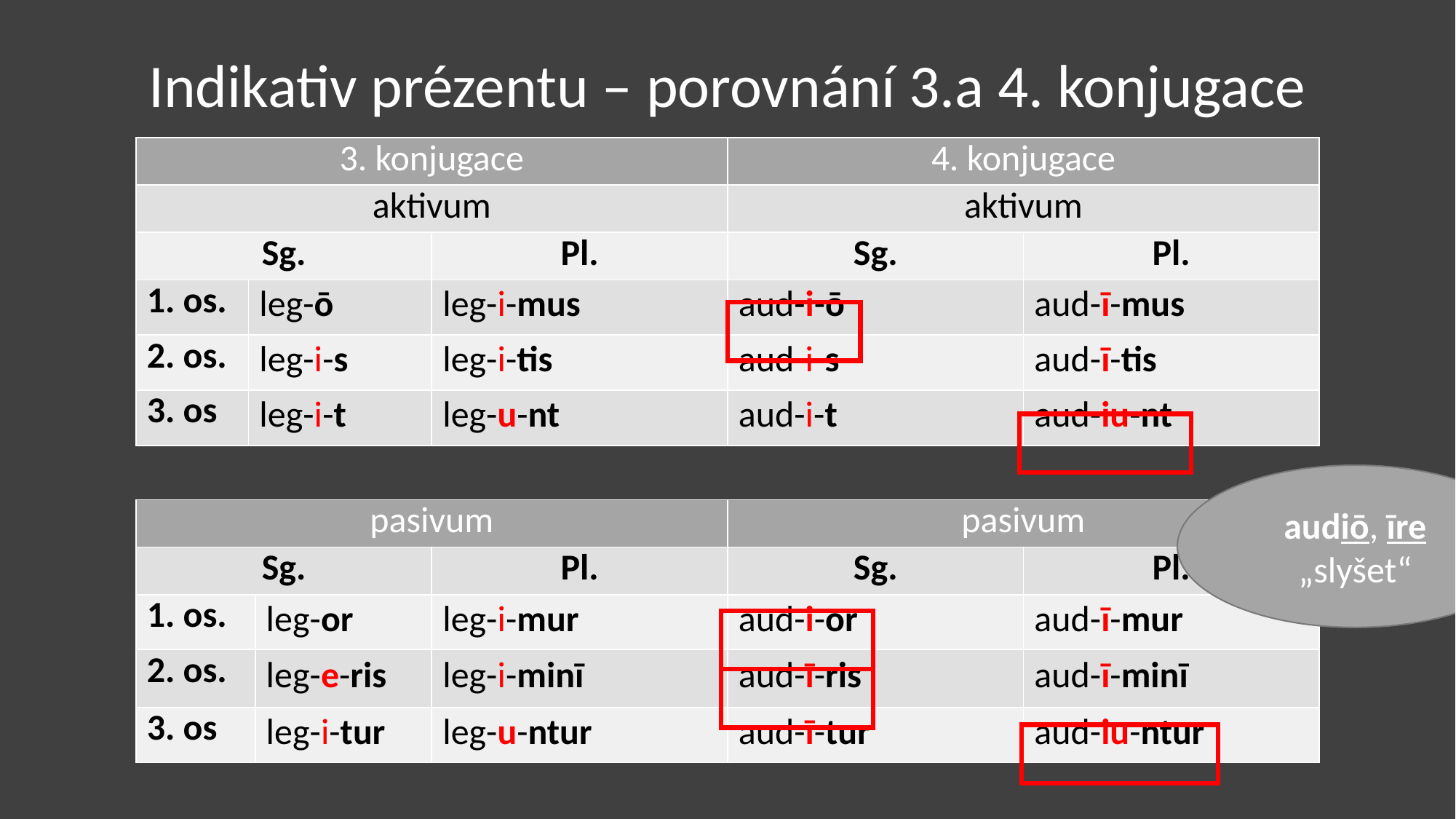

# Indikativ prézentu – porovnání 3.a 4. konjugace
| 3. konjugace |  |  | 4. konjugace |  |
| --- | --- | --- | --- | --- |
| aktivum |  |  | aktivum |  |
| Sg. |  | Pl. | Sg. | Pl. |
| 1. os. | leg-ō | leg-i-mus | aud-i-ō | aud-ī-mus |
| 2. os. | leg-i-s | leg-i-tis | aud-i-s | aud-ī-tis |
| 3. os | leg-i-t | leg-u-nt | aud-i-t | aud-iu-nt |

audiō, īre
„slyšet“
| pasivum |  |  | pasivum |  |
| --- | --- | --- | --- | --- |
| Sg. |  | Pl. | Sg. | Pl. |
| 1. os. | leg-or | leg-i-mur | aud-i-or | aud-ī-mur |
| 2. os. | leg-e-ris | leg-i-minī | aud-ī-ris | aud-ī-minī |
| 3. os | leg-i-tur | leg-u-ntur | aud-ī-tur | aud-iu-ntur |